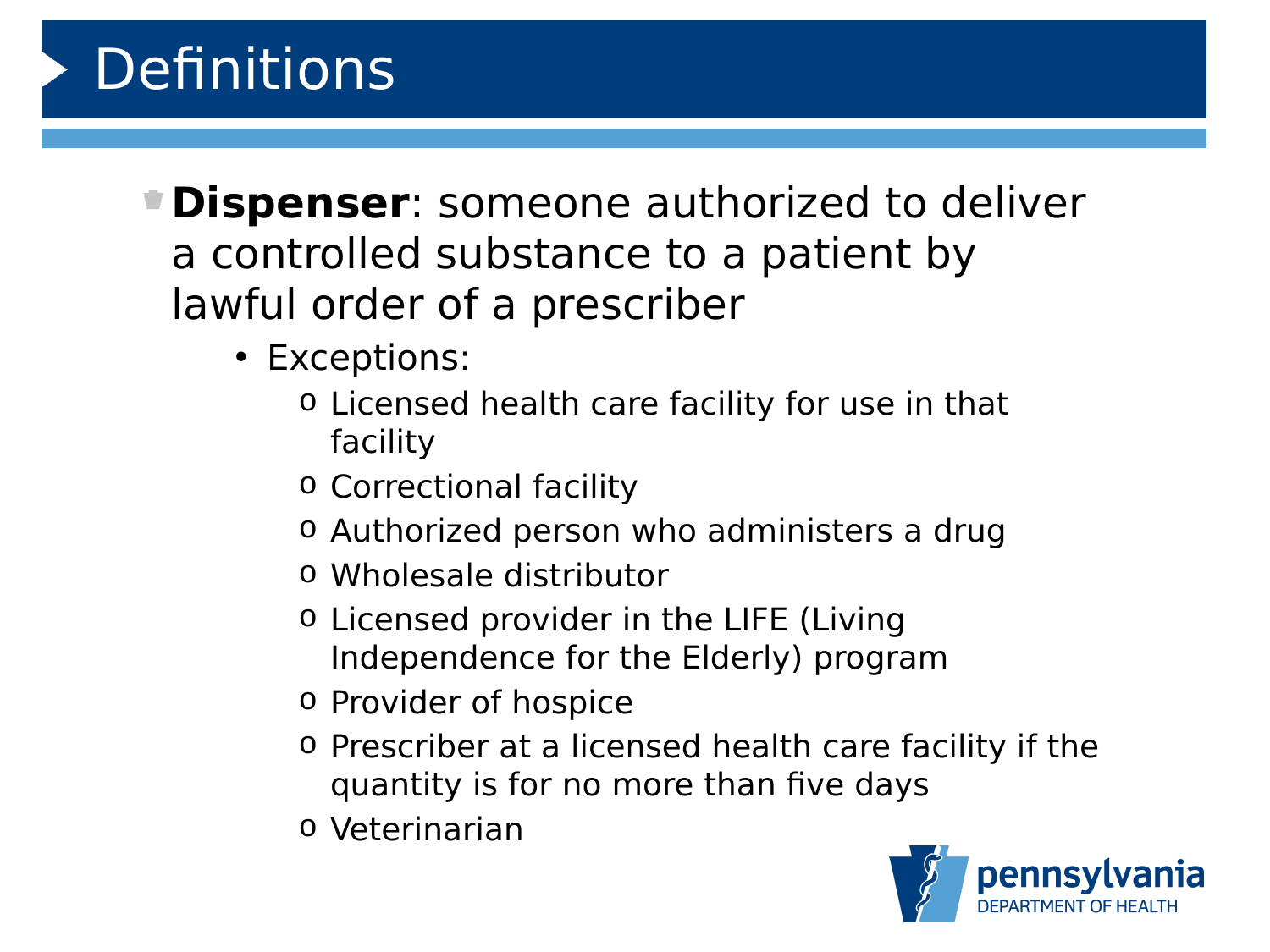

# Definitions
Dispenser: someone authorized to deliver a controlled substance to a patient by lawful order of a prescriber
Exceptions:
Licensed health care facility for use in that facility
Correctional facility
Authorized person who administers a drug
Wholesale distributor
Licensed provider in the LIFE (Living Independence for the Elderly) program
Provider of hospice
Prescriber at a licensed health care facility if the quantity is for no more than five days
Veterinarian